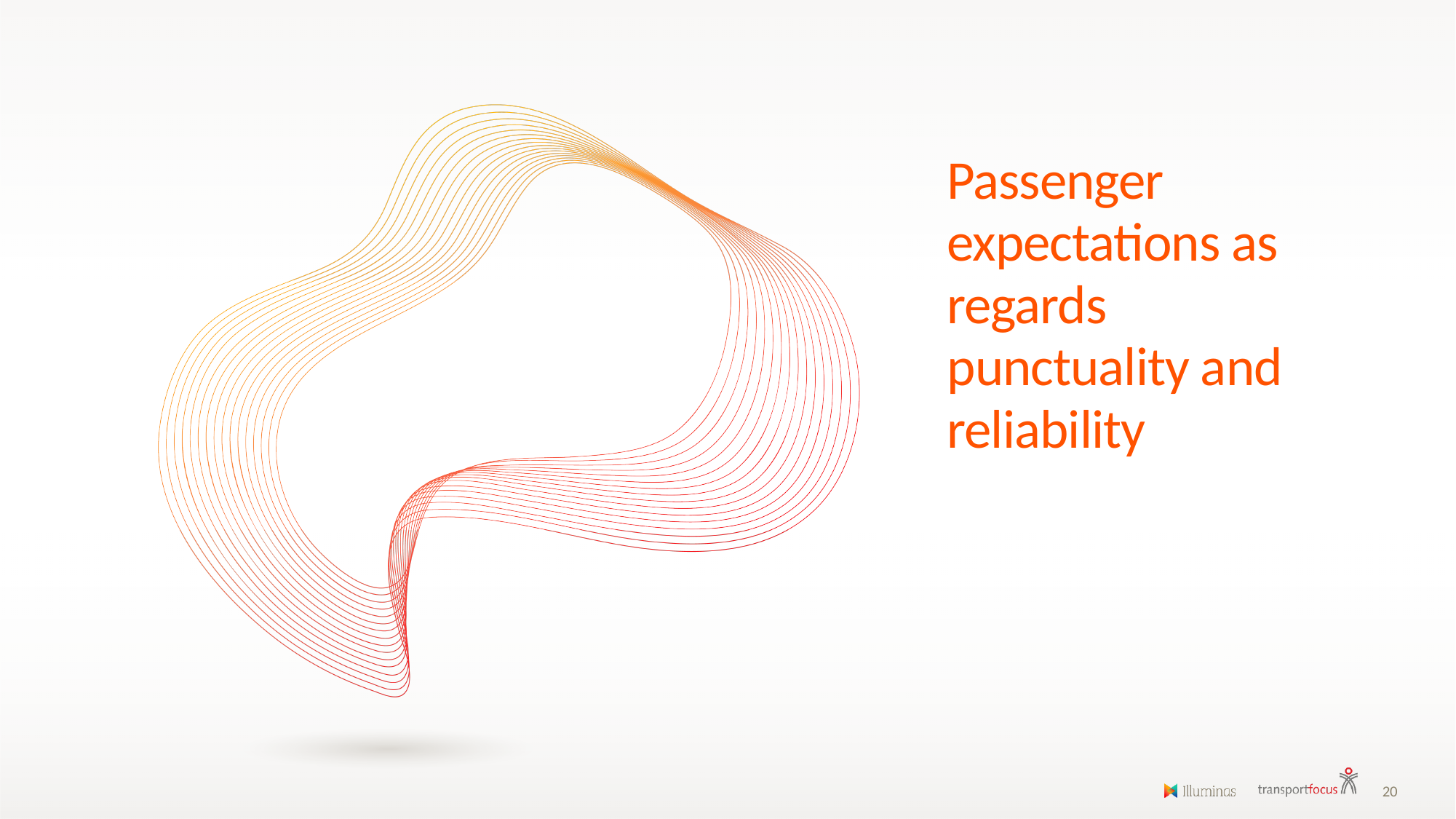

# Passenger expectations as regards punctuality and reliability

20